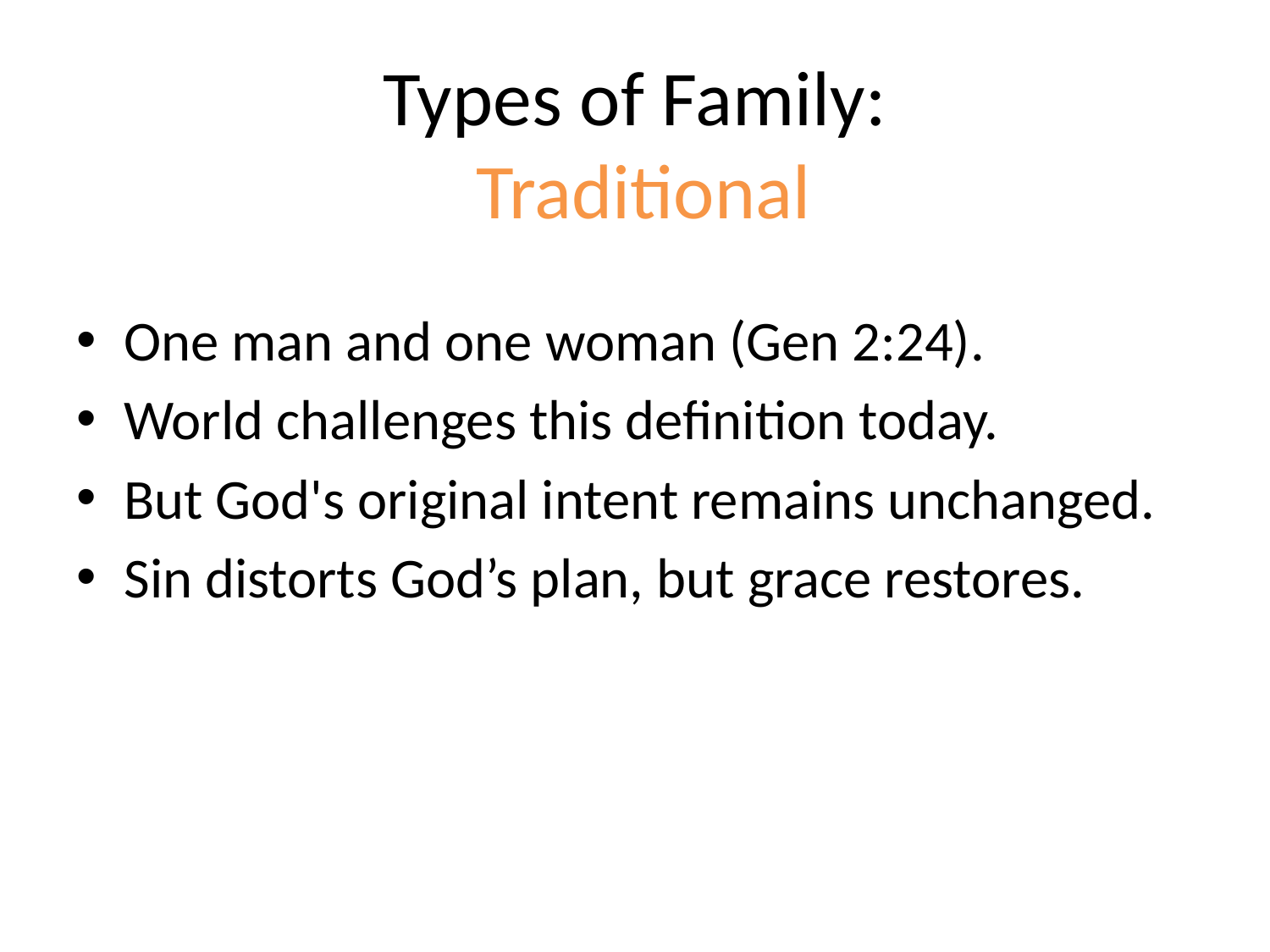

# Types of Family: Traditional
One man and one woman (Gen 2:24).
World challenges this definition today.
But God's original intent remains unchanged.
Sin distorts God’s plan, but grace restores.